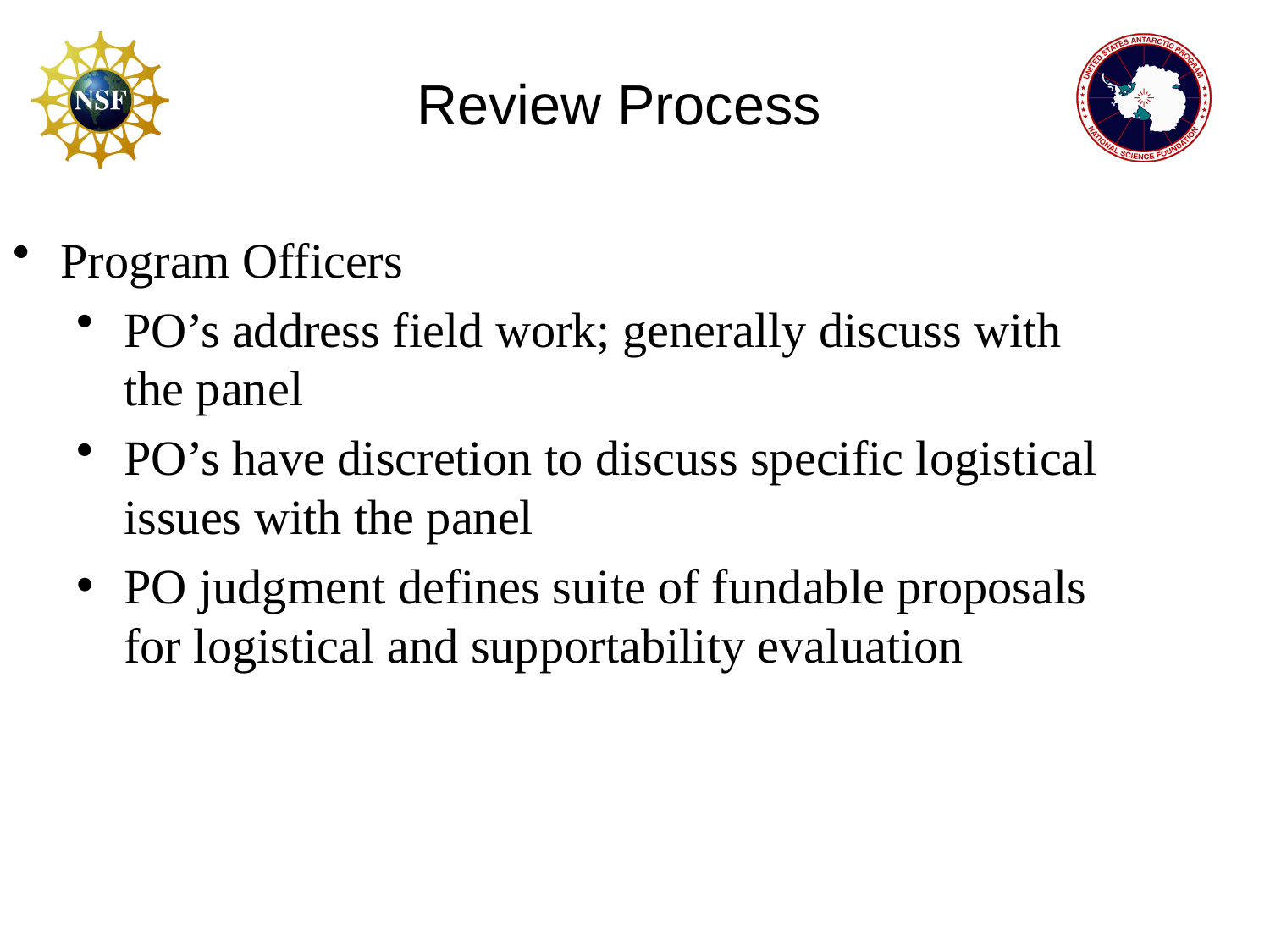

# Review Process
Program Officers
PO’s address field work; generally discuss with the panel
PO’s have discretion to discuss specific logistical issues with the panel
PO judgment defines suite of fundable proposals for logistical and supportability evaluation